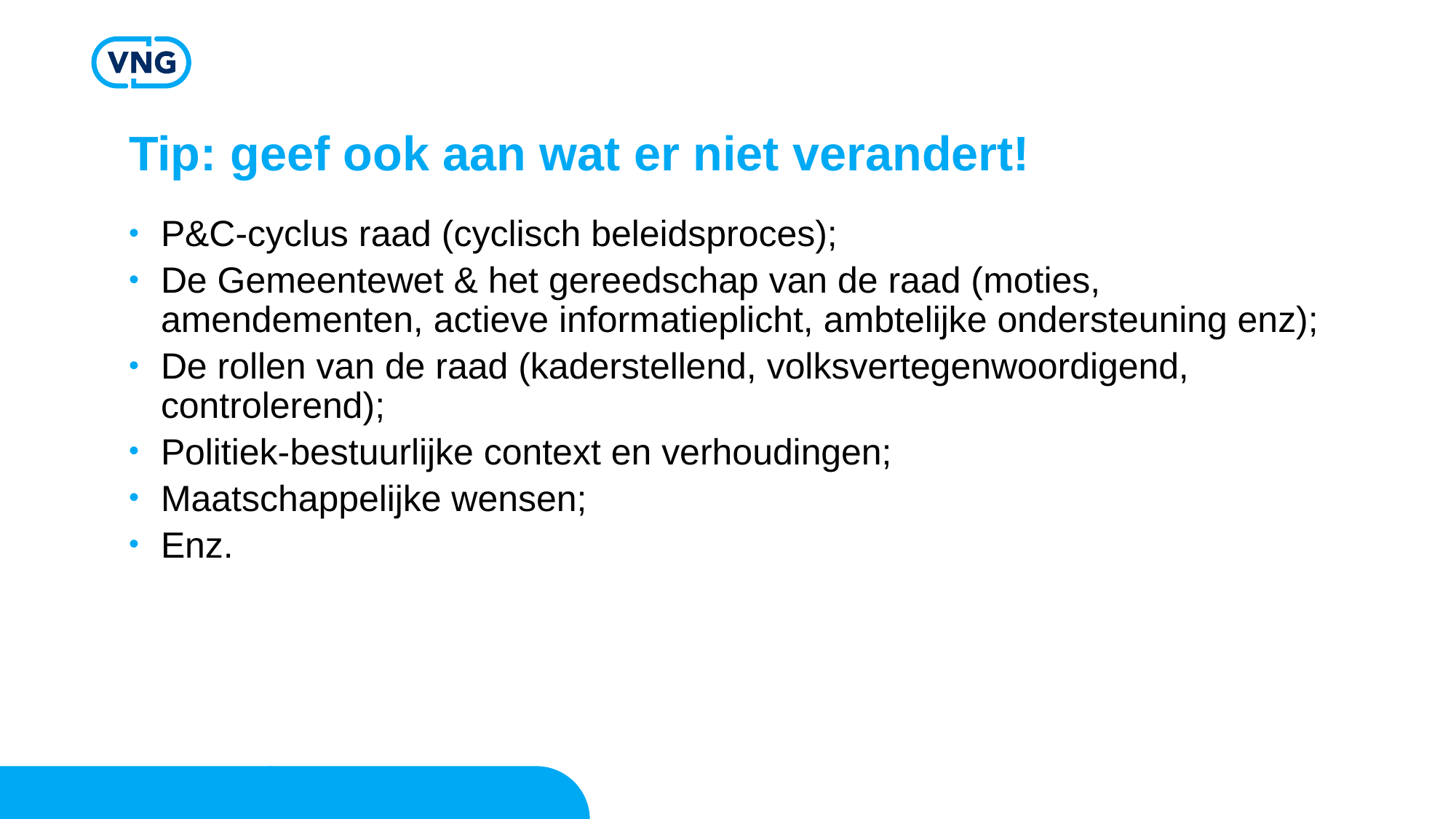

# Tip: geef ook aan wat er niet verandert!
P&C-cyclus raad (cyclisch beleidsproces);
De Gemeentewet & het gereedschap van de raad (moties, amendementen, actieve informatieplicht, ambtelijke ondersteuning enz);
De rollen van de raad (kaderstellend, volksvertegenwoordigend, controlerend);
Politiek-bestuurlijke context en verhoudingen;
Maatschappelijke wensen;
Enz.